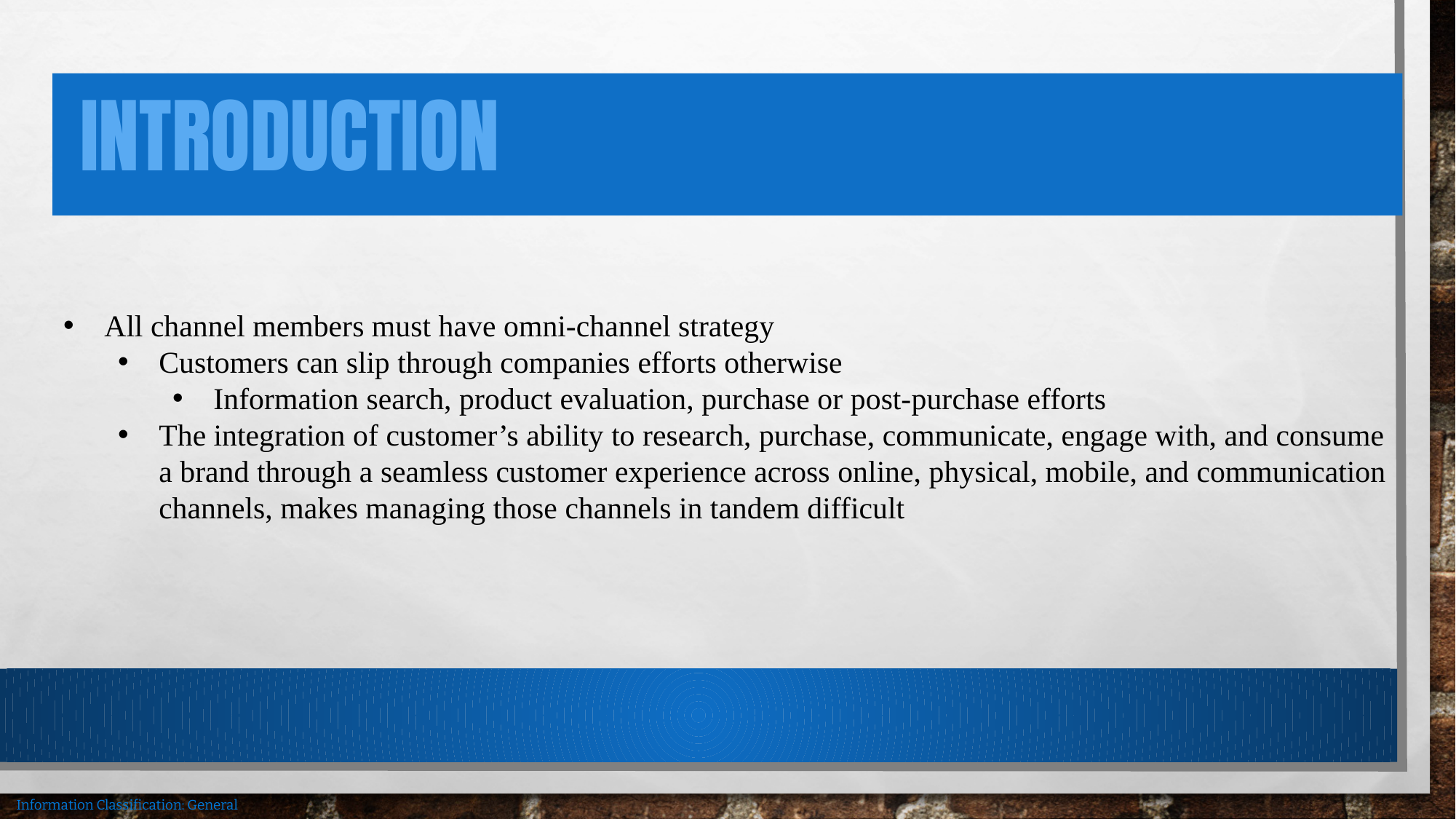

# Introduction
All channel members must have omni-channel strategy
Customers can slip through companies efforts otherwise
Information search, product evaluation, purchase or post-purchase efforts
The integration of customer’s ability to research, purchase, communicate, engage with, and consume a brand through a seamless customer experience across online, physical, mobile, and communication channels, makes managing those channels in tandem difficult